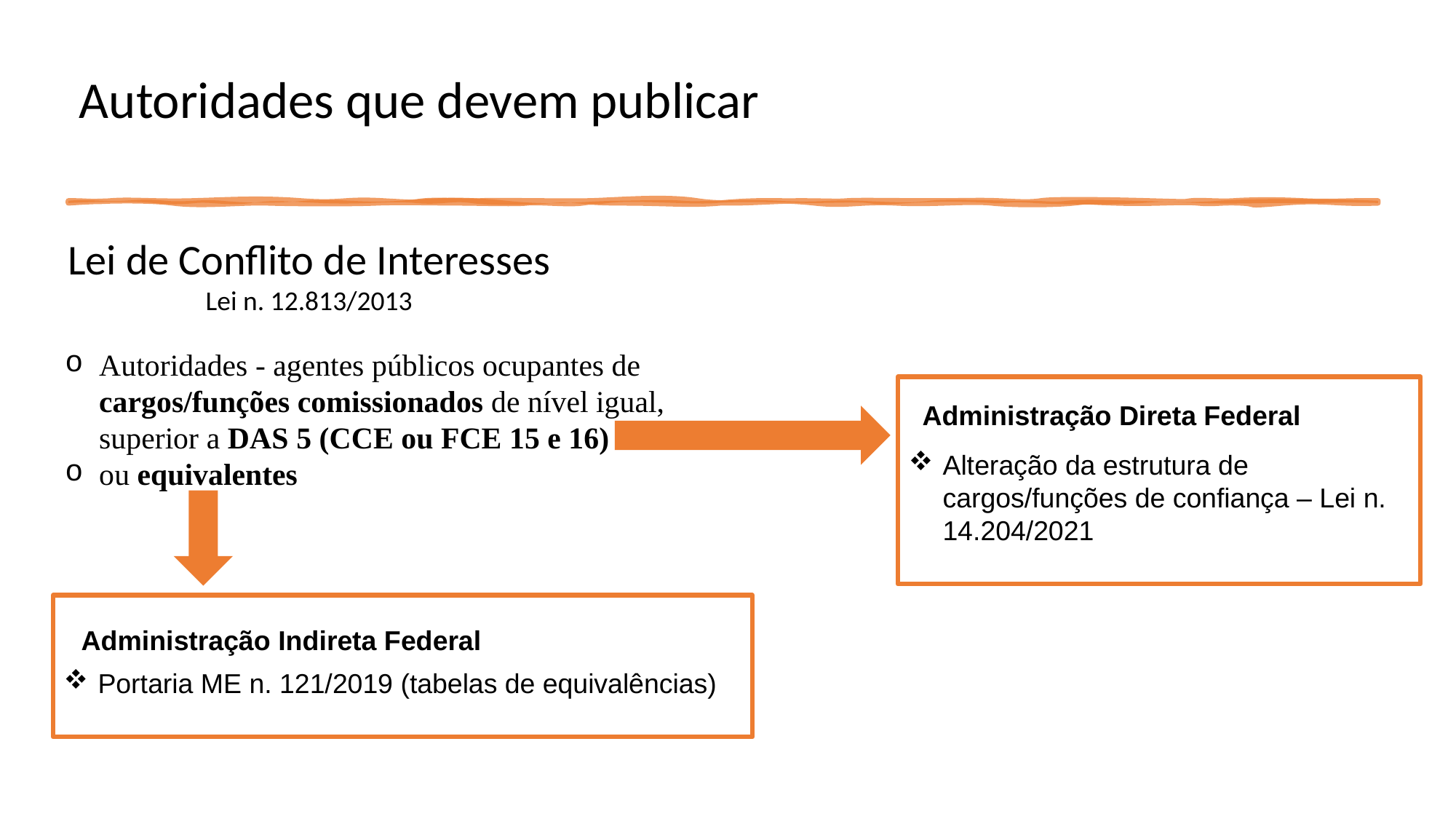

Autoridades que devem publicar

Lei de Conflito de Interesses
Lei n. 12.813/2013

Autoridades - agentes públicos ocupantes de cargos/funções comissionados de nível igual, superior a DAS 5 (CCE ou FCE 15 e 16)
ou equivalentes

Alteração da estrutura de cargos/funções de confiança – Lei n. 14.204/2021

Administração Direta Federal

Portaria ME n. 121/2019 (tabelas de equivalências)

Administração Indireta Federal